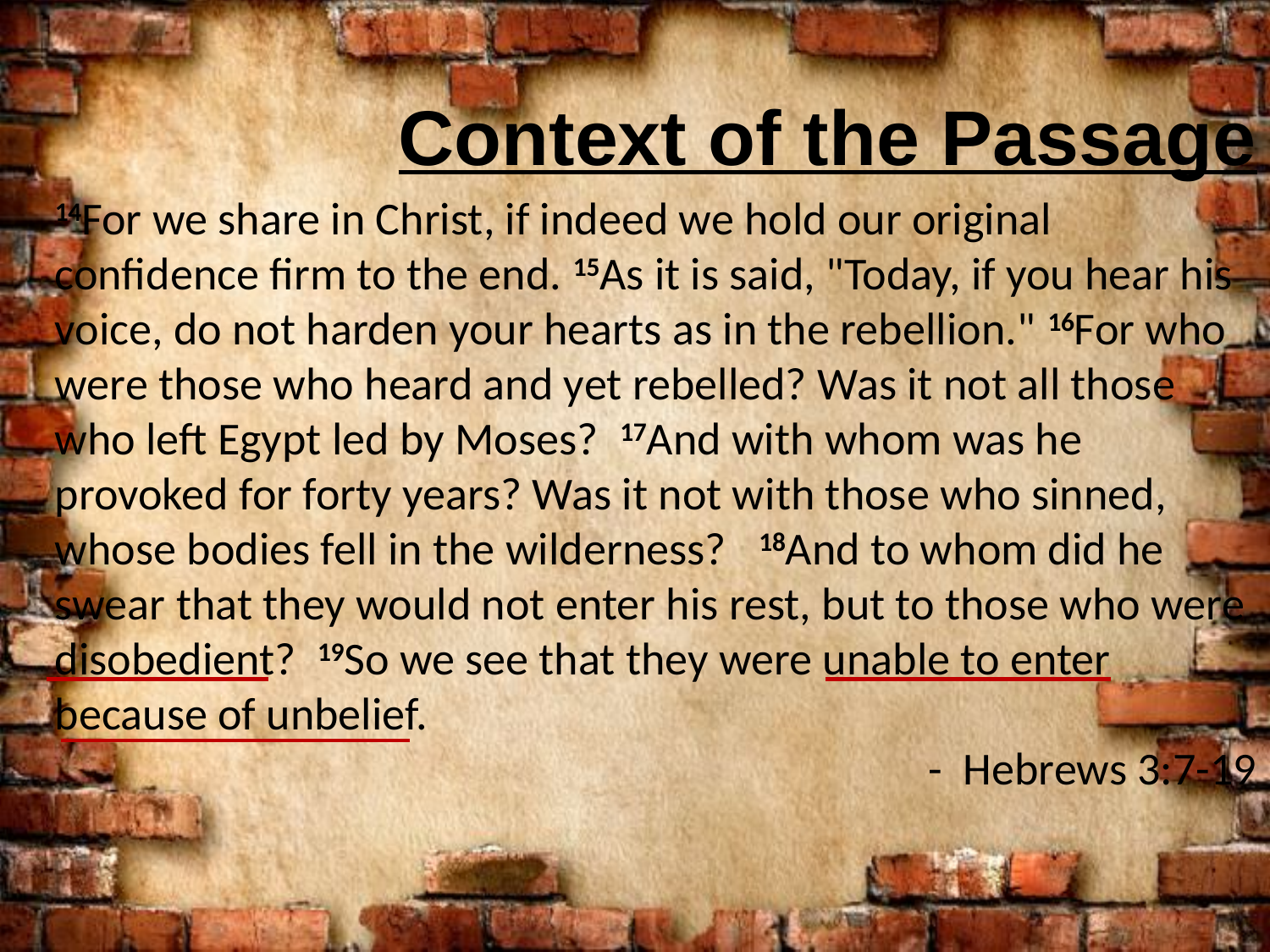

# Context of the Passage
14For we share in Christ, if indeed we hold our original confidence firm to the end. 15As it is said, "Today, if you hear his voice, do not harden your hearts as in the rebellion." 16For who were those who heard and yet rebelled? Was it not all those who left Egypt led by Moses?  17And with whom was he provoked for forty years? Was it not with those who sinned, whose bodies fell in the wilderness?   18And to whom did he swear that they would not enter his rest, but to those who were disobedient?  19So we see that they were unable to enter because of unbelief.
-  Hebrews 3:7-19